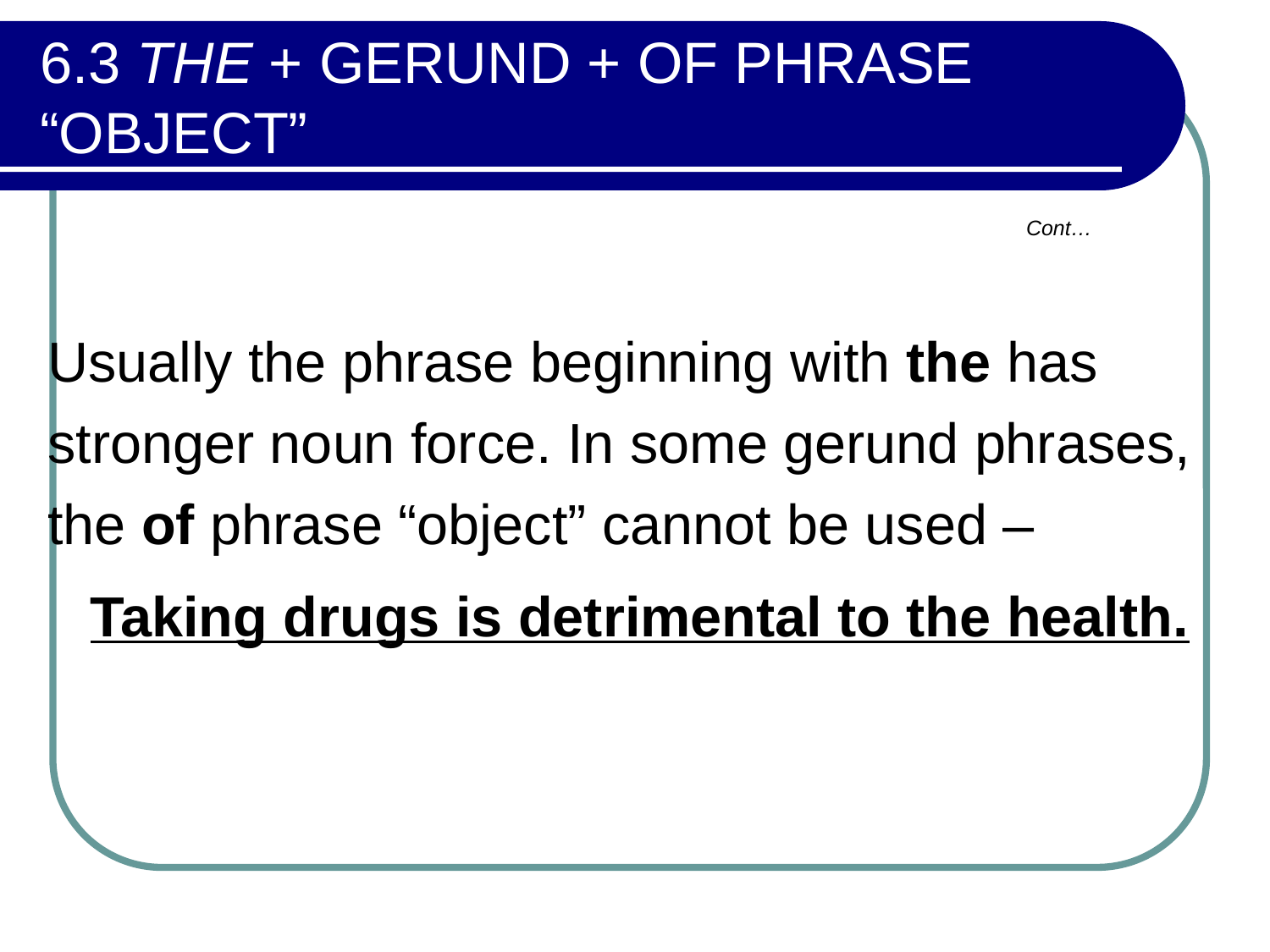

# 6.3 THE + GERUND + OF PHRASE “OBJECT”
Cont…
Usually the phrase beginning with the has stronger noun force. In some gerund phrases, the of phrase “object” cannot be used –
Taking drugs is detrimental to the health.